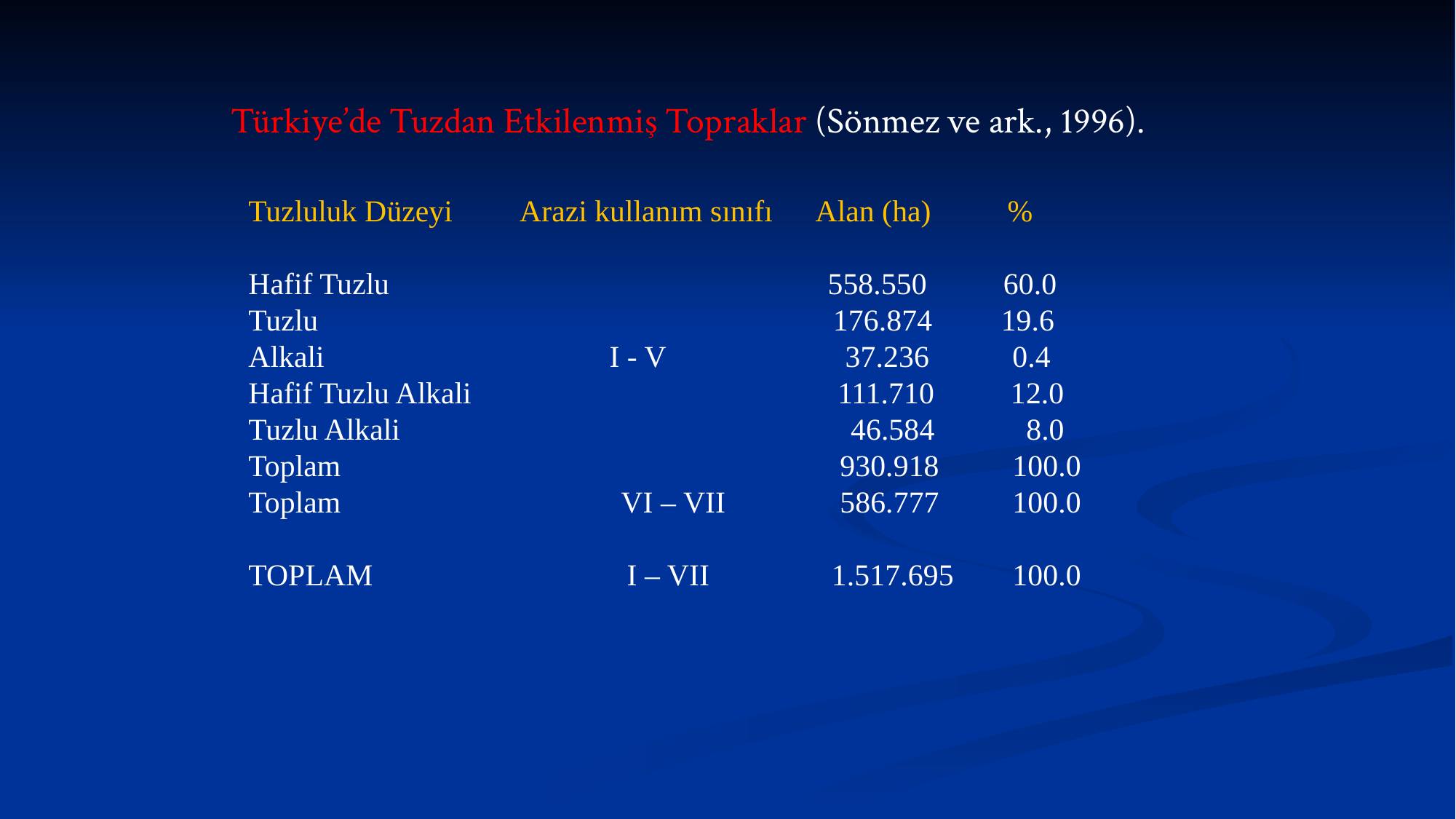

Türkiye’de Tuzdan Etkilenmiş Topraklar (Sönmez ve ark., 1996).
Tuzluluk Düzeyi         Arazi kullanım sınıfı	   Alan (ha)          %

Hafif Tuzlu		                                 558.550          60.0
Tuzlu		                                                176.874         19.6
Alkali	                                 I - V	                     37.236	0.4
Hafif Tuzlu Alkali		                    111.710          12.0
Tuzlu Alkali		                                    46.584            8.0
Toplam	                              		      930.918	100.0
Toplam 		 	      VI – VII	      586.777	100.0

TOPLAM	                     I – VII                1.517.695	100.0